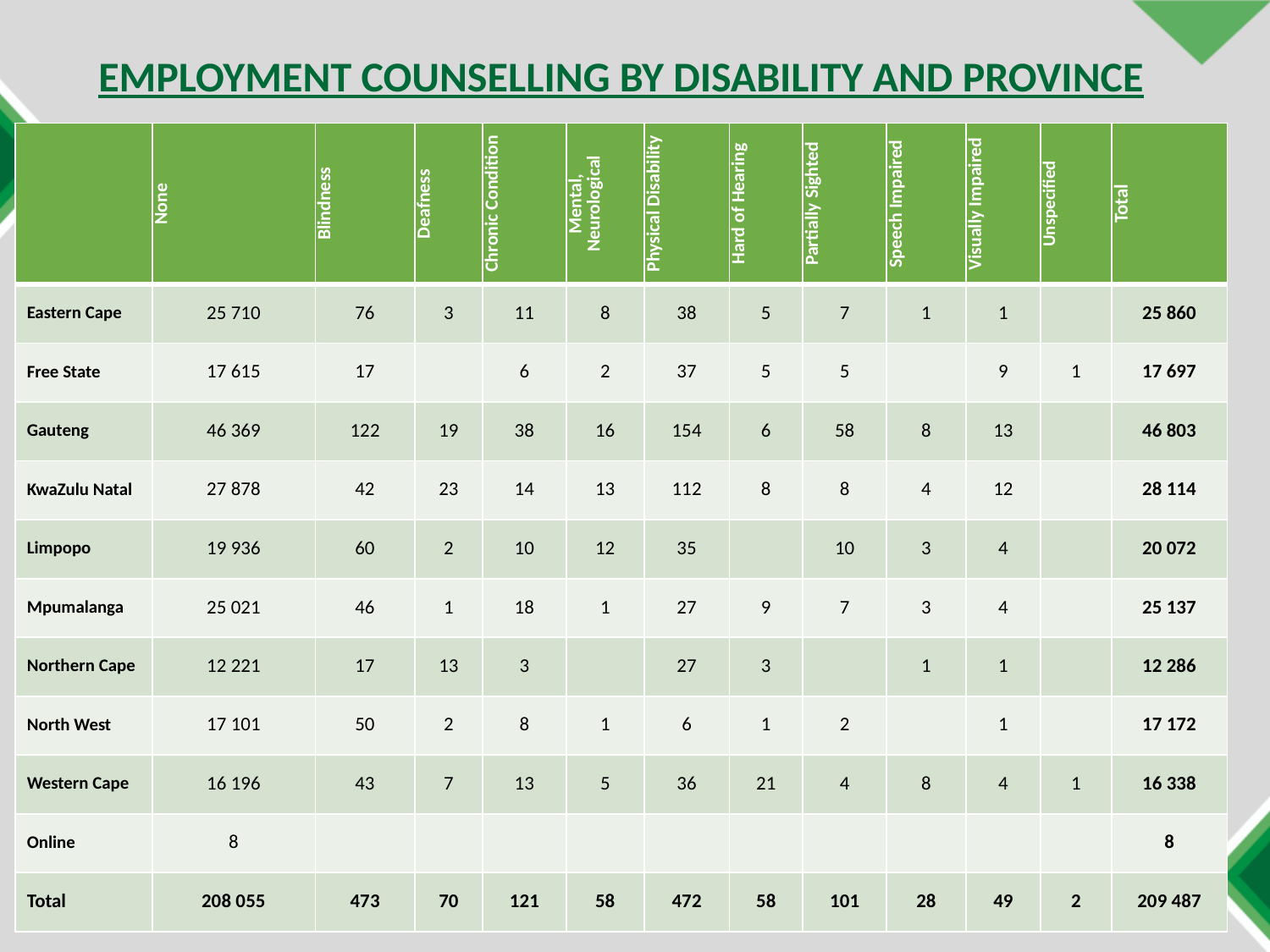

EMPLOYMENT COUNSELLING BY DISABILITY AND PROVINCE
|  | None | Blindness | Deafness | Chronic Condition | Mental, Neurological | Physical Disability | Hard of Hearing | Partially Sighted | Speech Impaired | Visually Impaired | Unspecified | Total |
| --- | --- | --- | --- | --- | --- | --- | --- | --- | --- | --- | --- | --- |
| Eastern Cape | 25 710 | 76 | 3 | 11 | 8 | 38 | 5 | 7 | 1 | 1 |  | 25 860 |
| Free State | 17 615 | 17 |  | 6 | 2 | 37 | 5 | 5 |  | 9 | 1 | 17 697 |
| Gauteng | 46 369 | 122 | 19 | 38 | 16 | 154 | 6 | 58 | 8 | 13 |  | 46 803 |
| KwaZulu Natal | 27 878 | 42 | 23 | 14 | 13 | 112 | 8 | 8 | 4 | 12 |  | 28 114 |
| Limpopo | 19 936 | 60 | 2 | 10 | 12 | 35 |  | 10 | 3 | 4 |  | 20 072 |
| Mpumalanga | 25 021 | 46 | 1 | 18 | 1 | 27 | 9 | 7 | 3 | 4 |  | 25 137 |
| Northern Cape | 12 221 | 17 | 13 | 3 |  | 27 | 3 |  | 1 | 1 |  | 12 286 |
| North West | 17 101 | 50 | 2 | 8 | 1 | 6 | 1 | 2 |  | 1 |  | 17 172 |
| Western Cape | 16 196 | 43 | 7 | 13 | 5 | 36 | 21 | 4 | 8 | 4 | 1 | 16 338 |
| Online | 8 |  |  |  |  |  |  |  |  |  |  | 8 |
| Total | 208 055 | 473 | 70 | 121 | 58 | 472 | 58 | 101 | 28 | 49 | 2 | 209 487 |
70